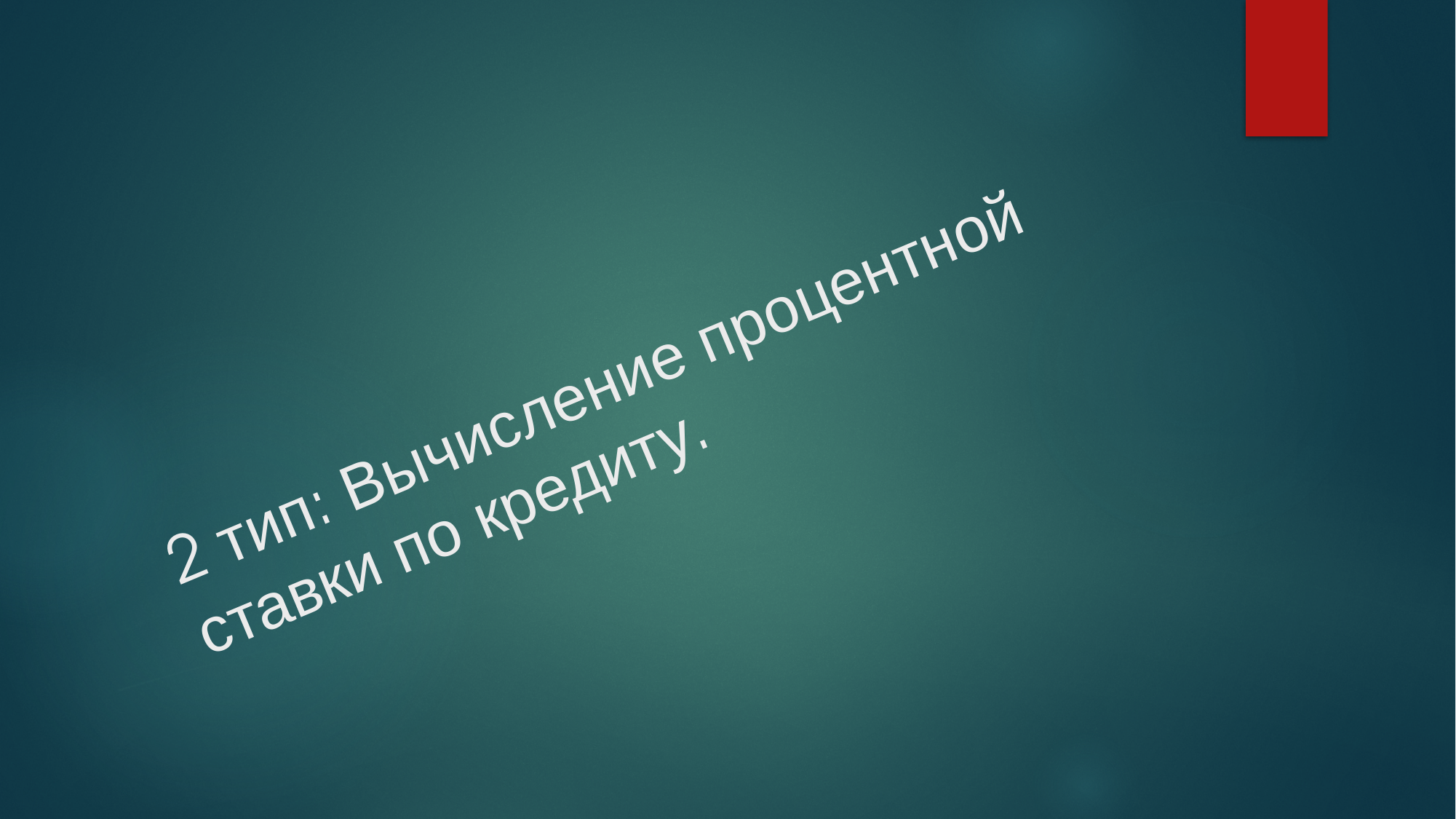

# 2 тип: Вычисление процентной ставки по кредиту.